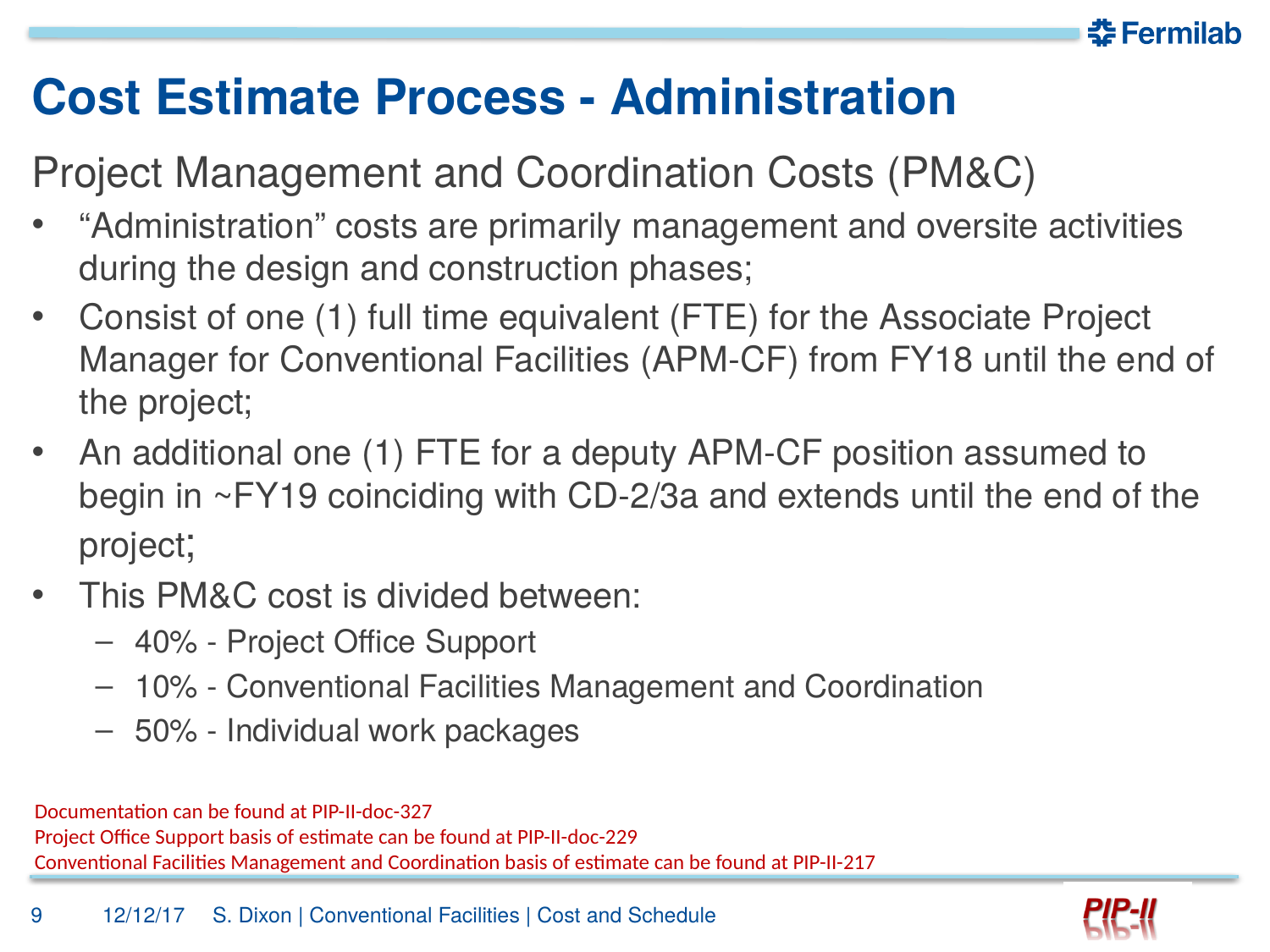

# Cost Estimate Process - Administration
Project Management and Coordination Costs (PM&C)
“Administration” costs are primarily management and oversite activities during the design and construction phases;
Consist of one (1) full time equivalent (FTE) for the Associate Project Manager for Conventional Facilities (APM-CF) from FY18 until the end of the project;
An additional one (1) FTE for a deputy APM-CF position assumed to begin in ~FY19 coinciding with CD-2/3a and extends until the end of the project;
This PM&C cost is divided between:
40% - Project Office Support
10% - Conventional Facilities Management and Coordination
50% - Individual work packages

Documentation can be found at PIP-II-doc-327
Project Office Support basis of estimate can be found at PIP-II-doc-229
Conventional Facilities Management and Coordination basis of estimate can be found at PIP-II-217
9
12/12/17
S. Dixon | Conventional Facilities | Cost and Schedule